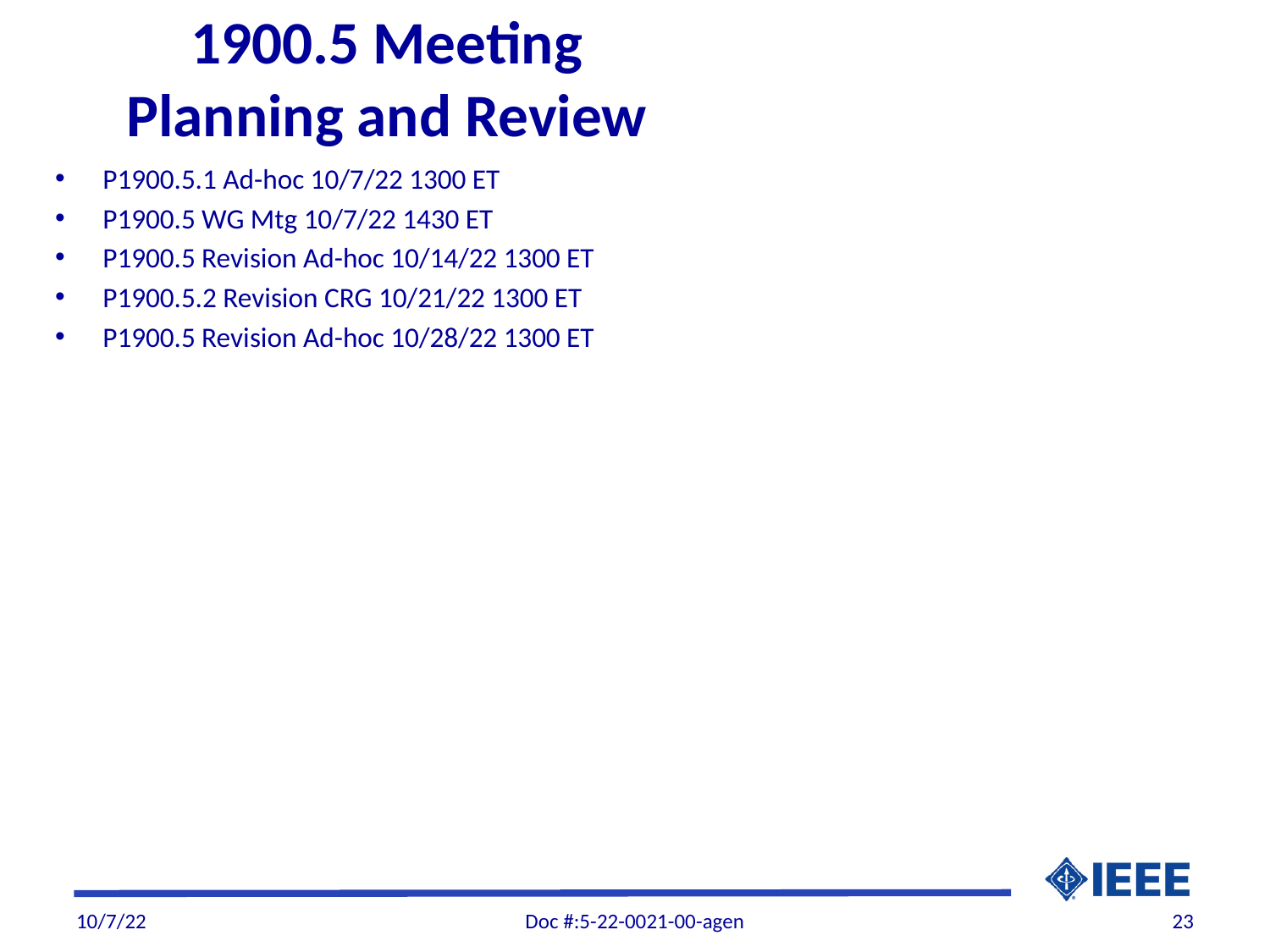

# 1900.5 Meeting Planning and Review
P1900.5.1 Ad-hoc 10/7/22 1300 ET
P1900.5 WG Mtg 10/7/22 1430 ET
P1900.5 Revision Ad-hoc 10/14/22 1300 ET
P1900.5.2 Revision CRG 10/21/22 1300 ET
P1900.5 Revision Ad-hoc 10/28/22 1300 ET

10/7/22
Doc #:5-22-0021-00-agen
23